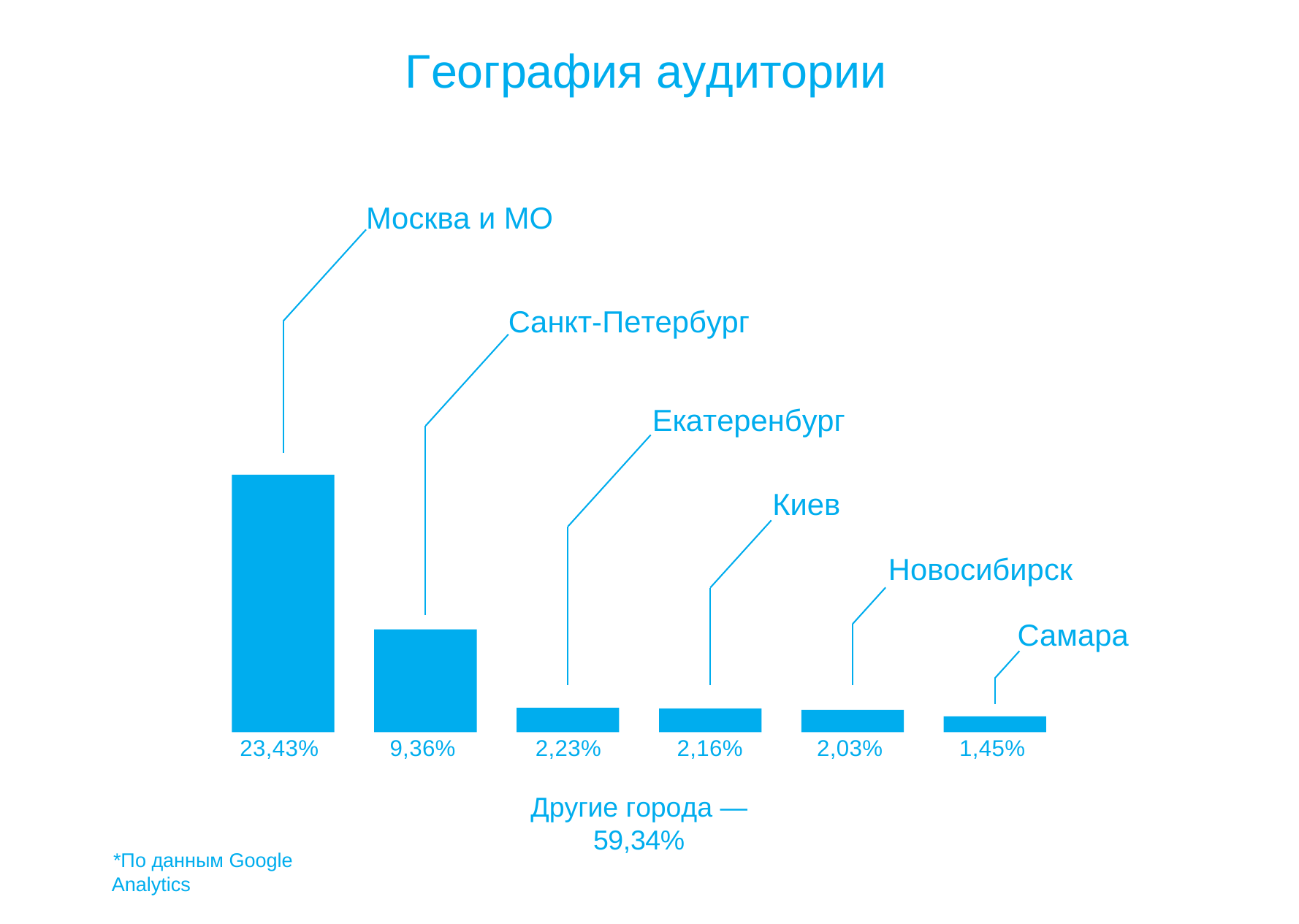

# География аудитории
Москва и МО

Санкт-Петербург

Екатеренбург

Киев

Новосибирск

Самара

23,43%
9,36%
2,23%	2,16%

Другие города — 59,34%
2,03%
1,45%
*По данным Google Analytics